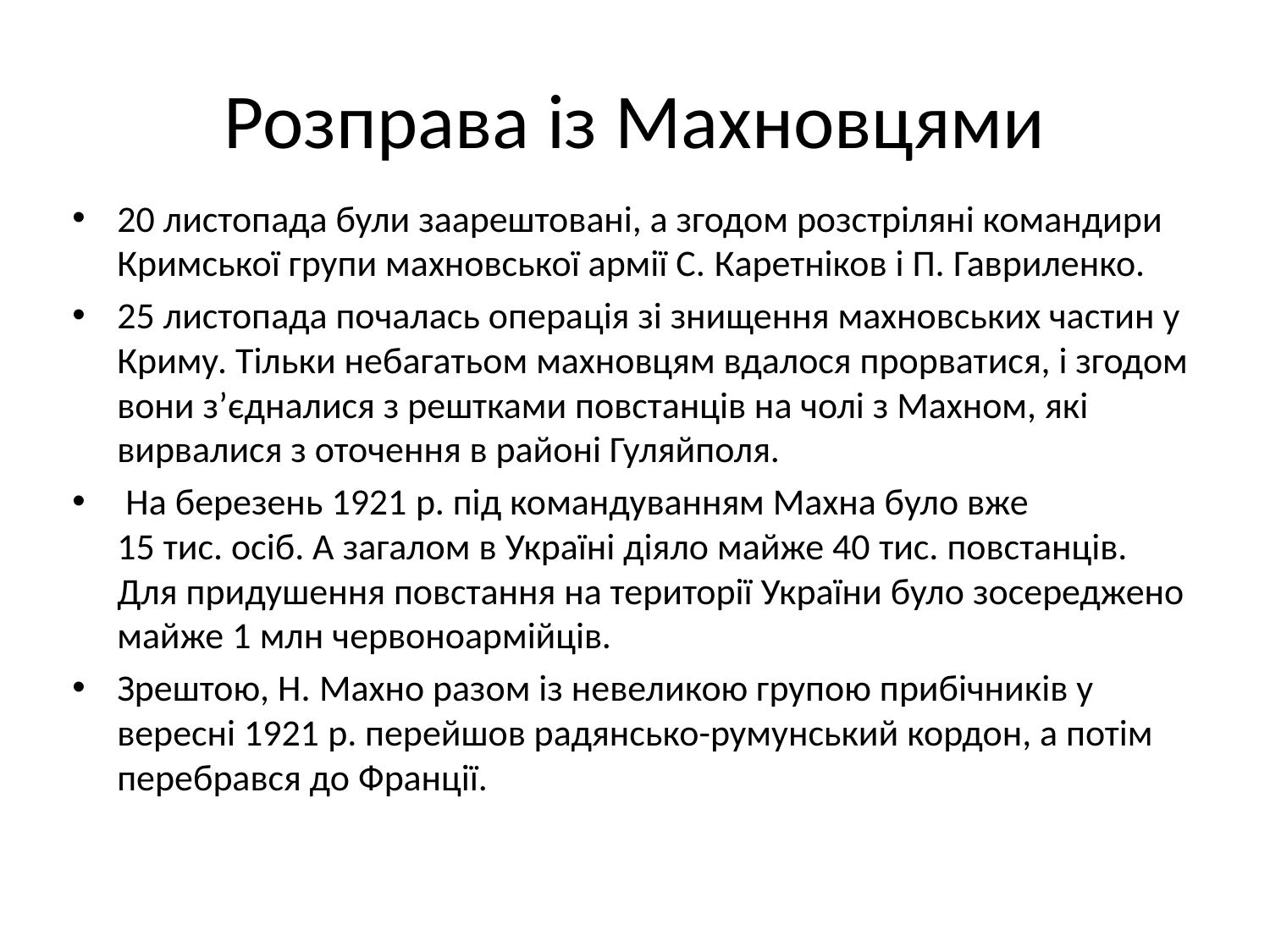

# Розправа із Махновцями
20 листопада були заарештовані, а згодом розстріляні командири Кримської групи махновської армії С. Каретніков і П. Гавриленко.
25 листопада почалась операція зі знищення махновських частин у Криму. Тільки небагатьом махновцям вдалося прорватися, і згодом вони з’єдналися з рештками повстанців на чолі з Махном, які вирвалися з оточення в районі Гуляйполя.
 На березень 1921 р. під командуванням Махна було вже 15 тис. осіб. А загалом в Україні діяло майже 40 тис. повстанців. Для придушення повстання на території України було зосереджено майже 1 млн червоноармійців.
Зрештою, Н. Махно разом із невеликою групою прибічників у вересні 1921 р. перейшов радянсько-румунський кордон, а потім перебрався до Франції.